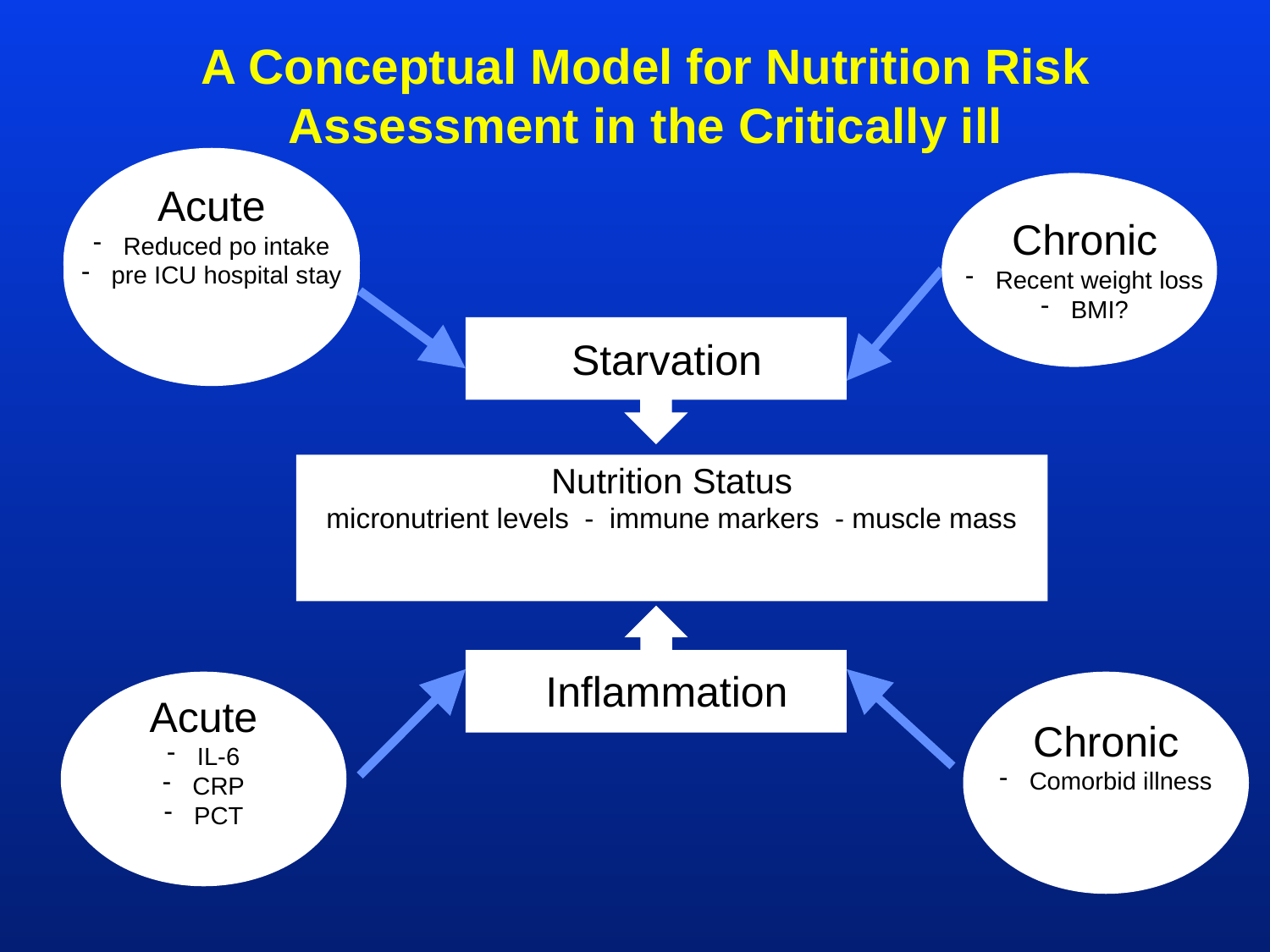

# A Conceptual Model for Nutrition Risk Assessment in the Critically ill

Acute
Reduced po intake
pre ICU hospital stay

Acute
Reduced po intake
pre ICU hospital stay

Acute
Reduced po intake
pre ICU hospital stay

Chronic
Recent weight loss
BMI?

Chronic
Recent weight loss
BMI?

Chronic
Recent weight loss
BMI?

Starvation
Starvation
Starvation
Nutrition Status
micronutrient levels  -  immune markers  - muscle mass

Inflammation

Acute
IL-6
CRP
PCT

Chronic
Comorbid illness